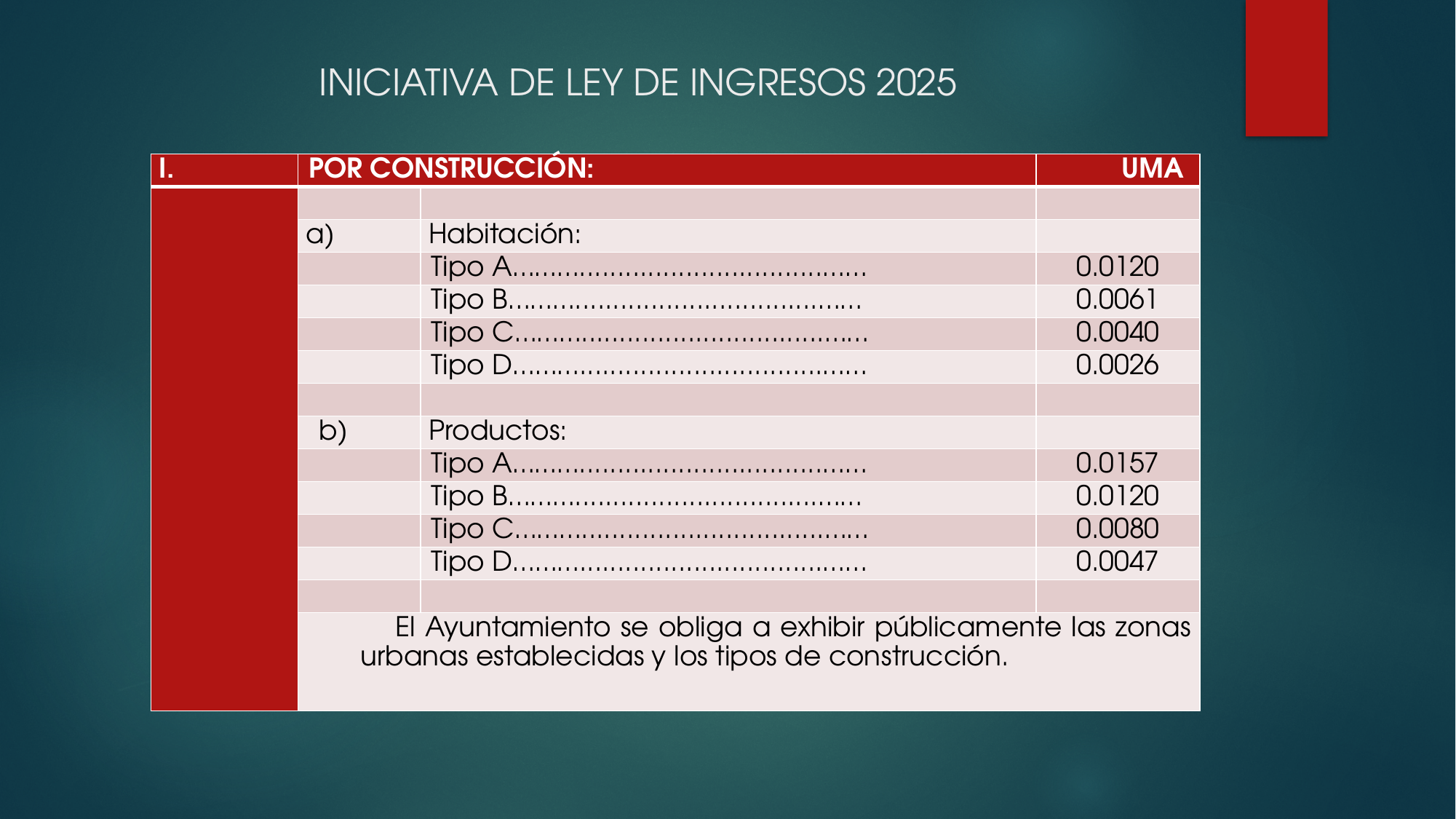

# INICIATIVA DE LEY DE INGRESOS 2025
|  | POR CONSTRUCCIÓN: |  | UMA |
| --- | --- | --- | --- |
|  |  |  |  |
|  | a) | Habitación: |  |
|  |  | Tipo A………................................…… | 0.0120 |
|  |  | Tipo B………................................…… | 0.0061 |
|  |  | Tipo C………................................…… | 0.0040 |
|  |  | Tipo D………................................…… | 0.0026 |
|  |  |  |  |
|  | b) | Productos: |  |
|  |  | Tipo A………................................…… | 0.0157 |
|  |  | Tipo B………................................…… | 0.0120 |
|  |  | Tipo C………................................…… | 0.0080 |
|  |  | Tipo D………................................…… | 0.0047 |
|  |  |  |  |
|  | El Ayuntamiento se obliga a exhibir públicamente las zonas urbanas establecidas y los tipos de construcción. |  |  |